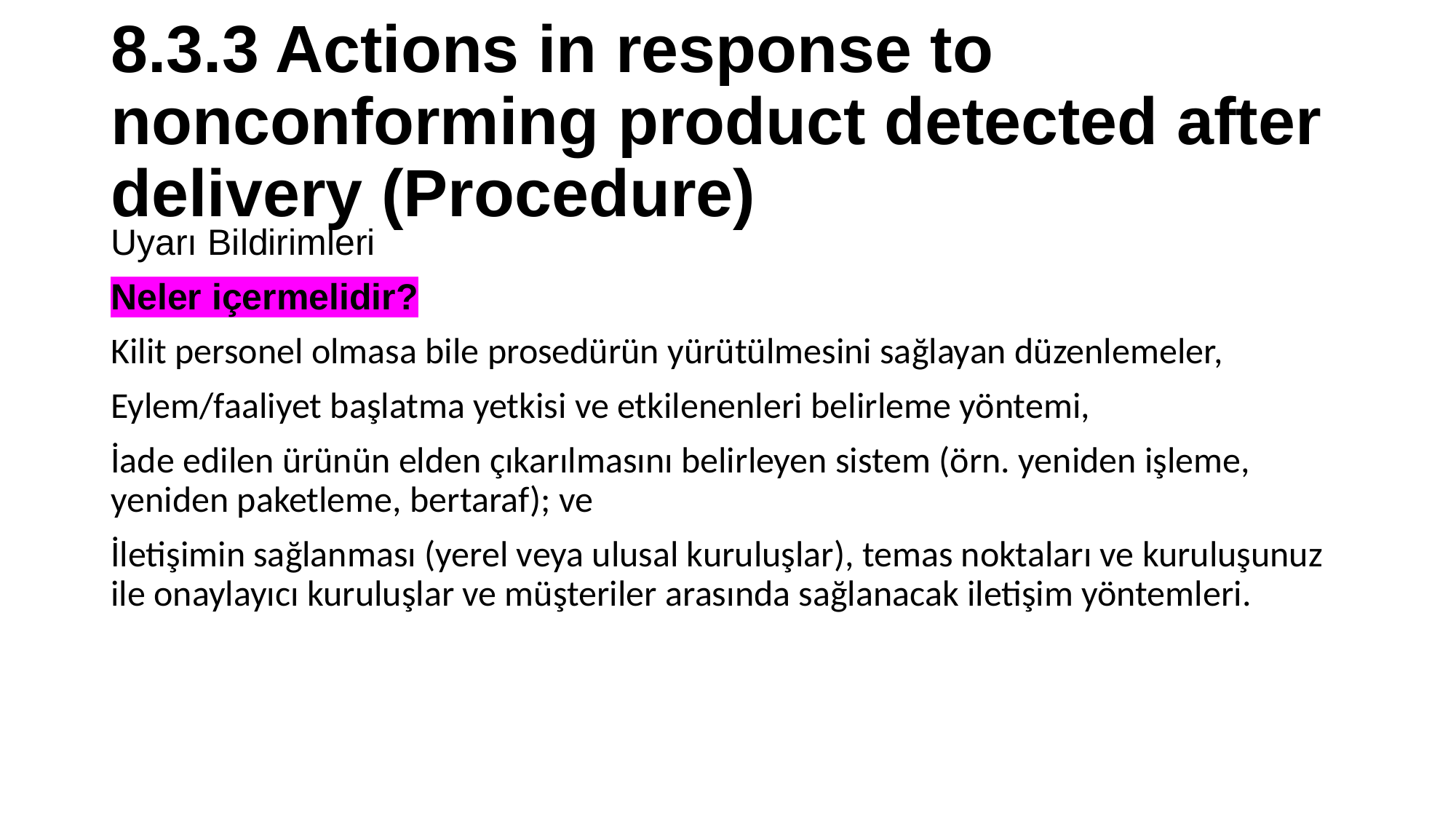

# 8.3.3 Actions in response to nonconforming product detected after delivery (Procedure)
Uyarı Bildirimleri
Neler içermelidir?
Kilit personel olmasa bile prosedürün yürütülmesini sağlayan düzenlemeler,
Eylem/faaliyet başlatma yetkisi ve etkilenenleri belirleme yöntemi,
İade edilen ürünün elden çıkarılmasını belirleyen sistem (örn. yeniden işleme, yeniden paketleme, bertaraf); ve
İletişimin sağlanması (yerel veya ulusal kuruluşlar), temas noktaları ve kuruluşunuz ile onaylayıcı kuruluşlar ve müşteriler arasında sağlanacak iletişim yöntemleri.